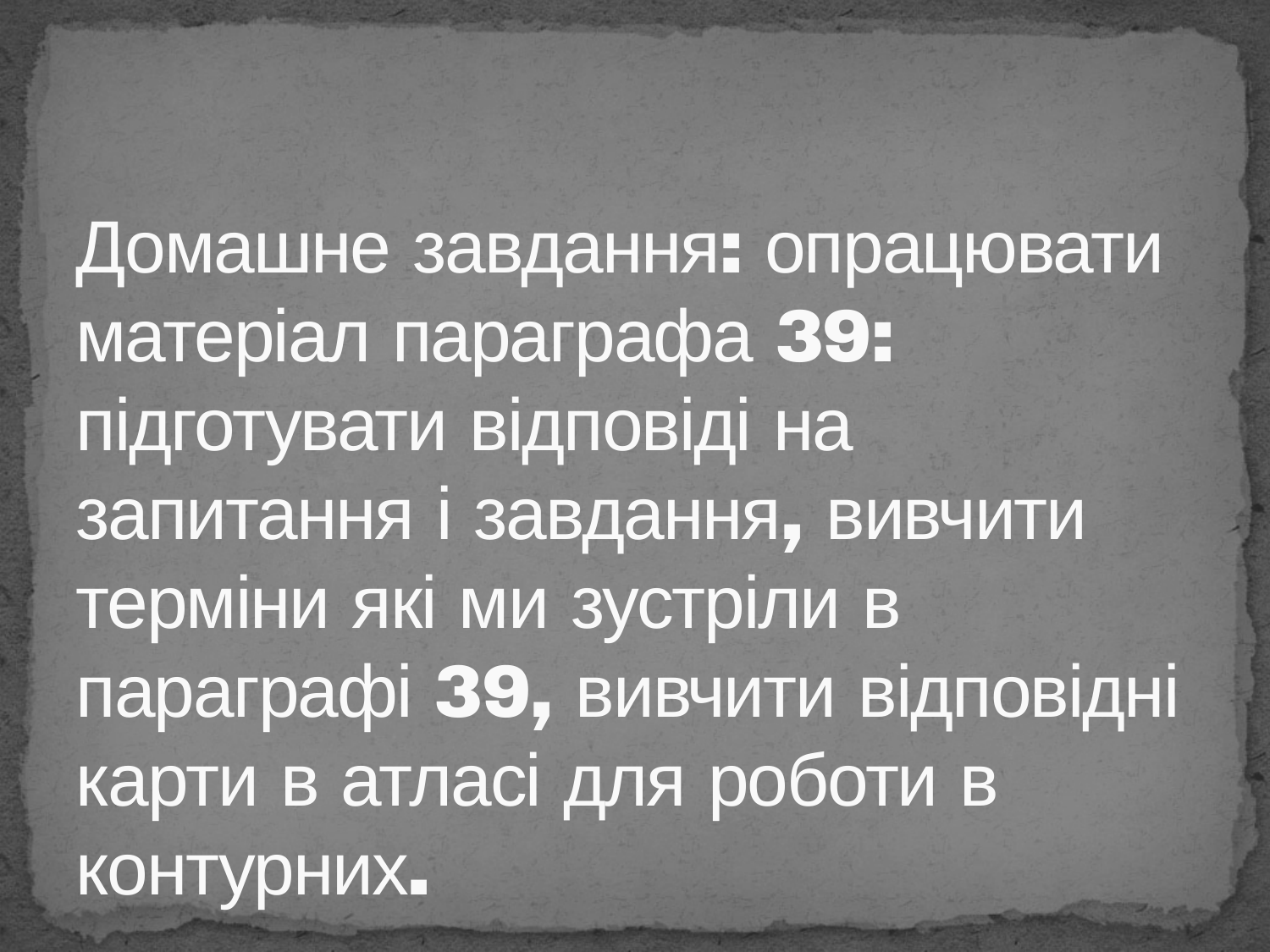

# Домашне завдання: опрацювати матеріал параграфа 39: підготувати відповіді на запитання і завдання, вивчити терміни які ми зустріли в параграфі 39, вивчити відповідні карти в атласі для роботи в контурних.